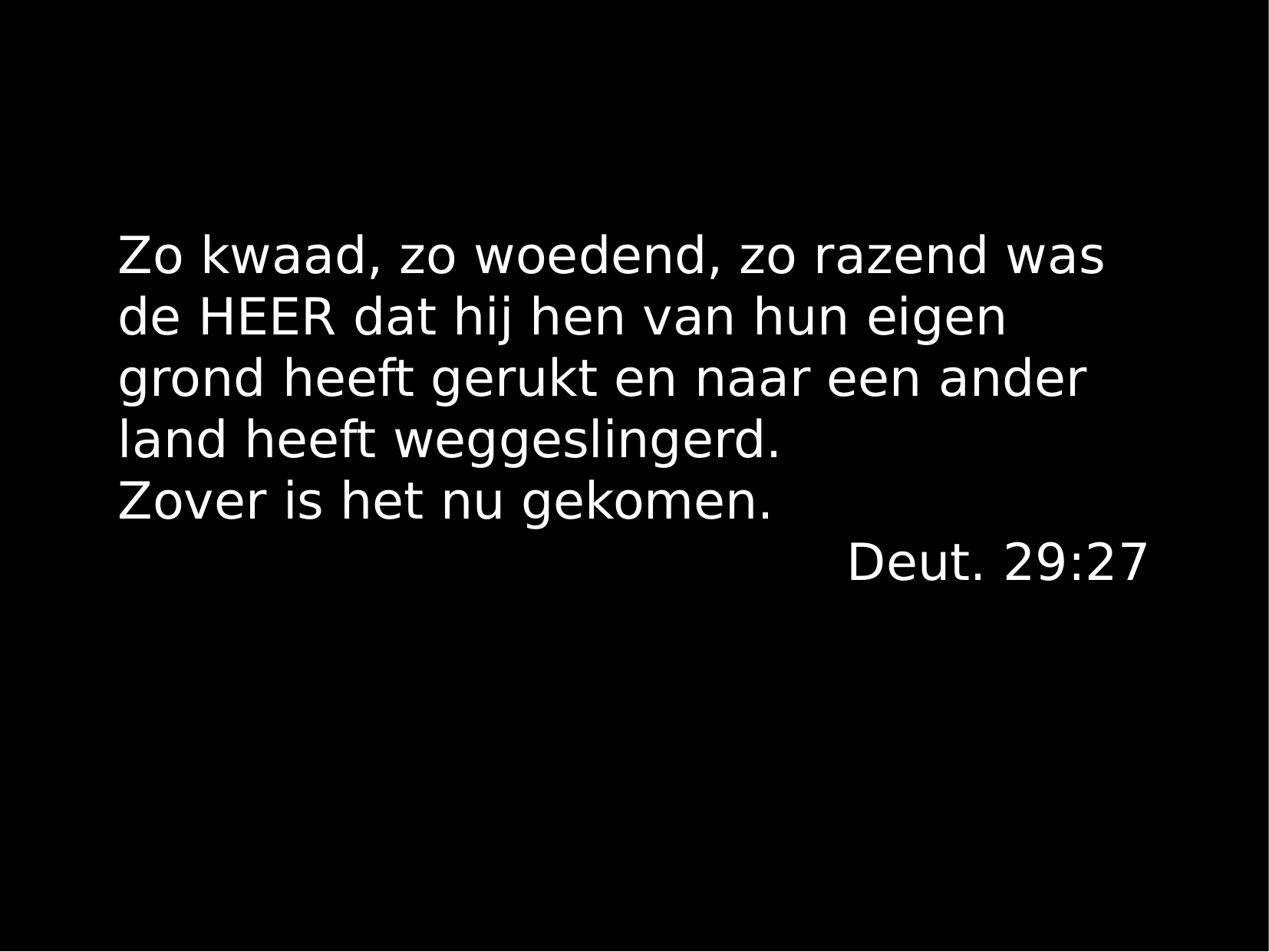

Zo kwaad, zo woedend, zo razend was de HEER dat hij hen van hun eigen grond heeft gerukt en naar een ander land heeft weggeslingerd.
Zover is het nu gekomen.
Deut. 29:27